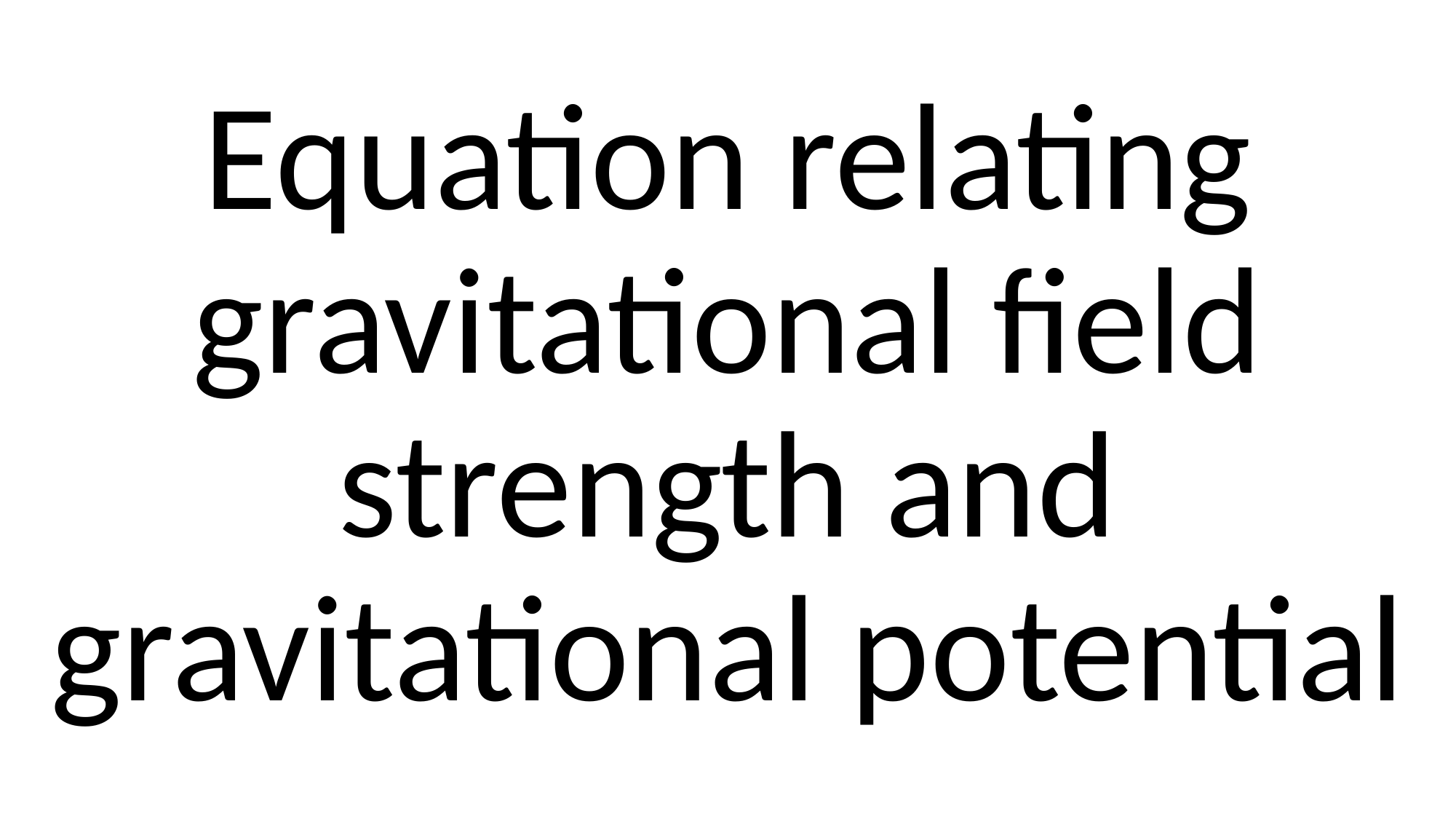

# Equation relating gravitational field strength and gravitational potential